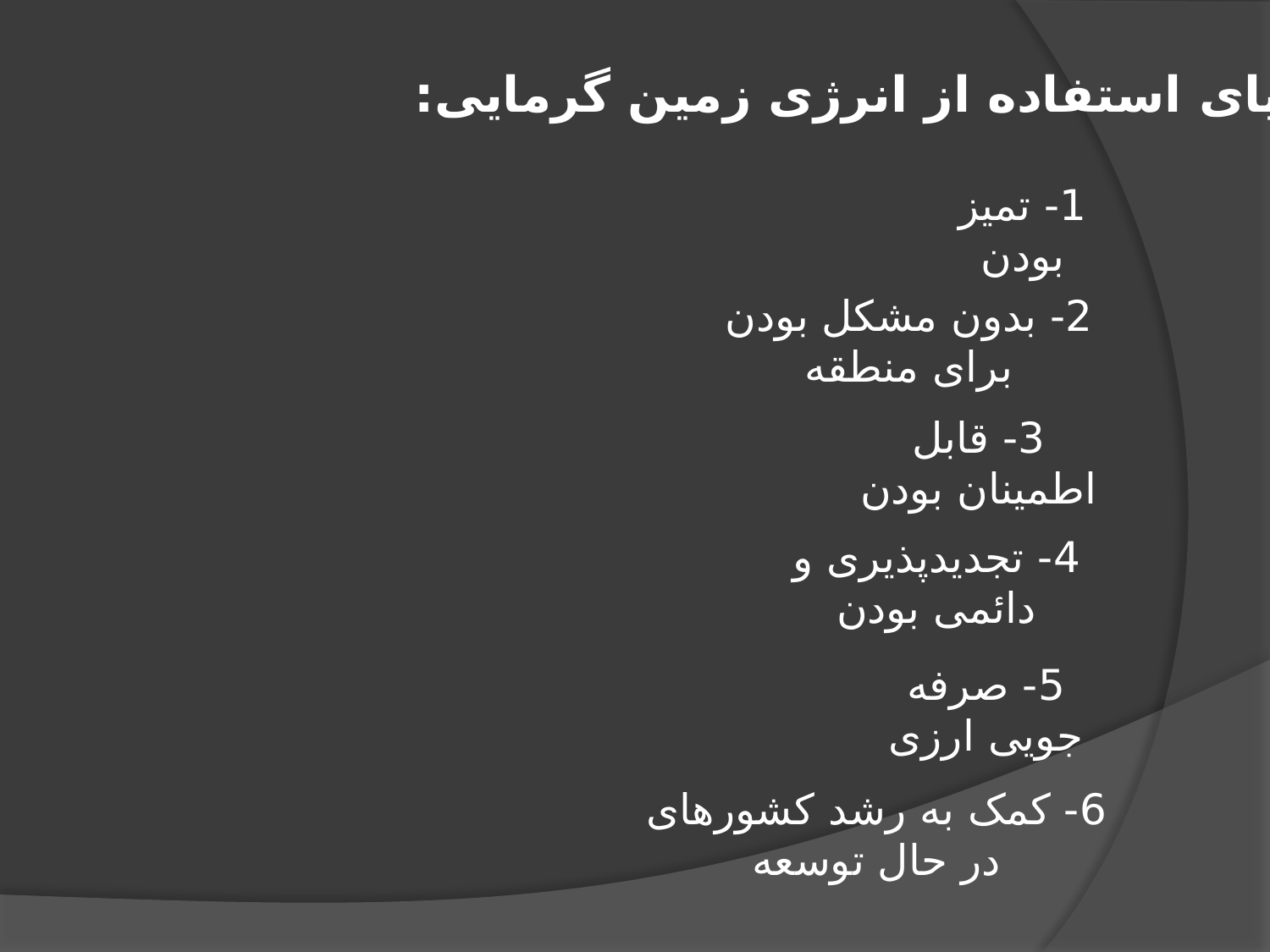

مزایای استفاده از انرژی زمین گرمایی:
1- تمیز بودن
2- بدون مشکل بودن برای منطقه
3- قابل اطمینان بودن
4- تجدیدپذیری و دائمی بودن
5- صرفه جویی ارزی
6- کمک به رشد کشورهای در حال توسعه